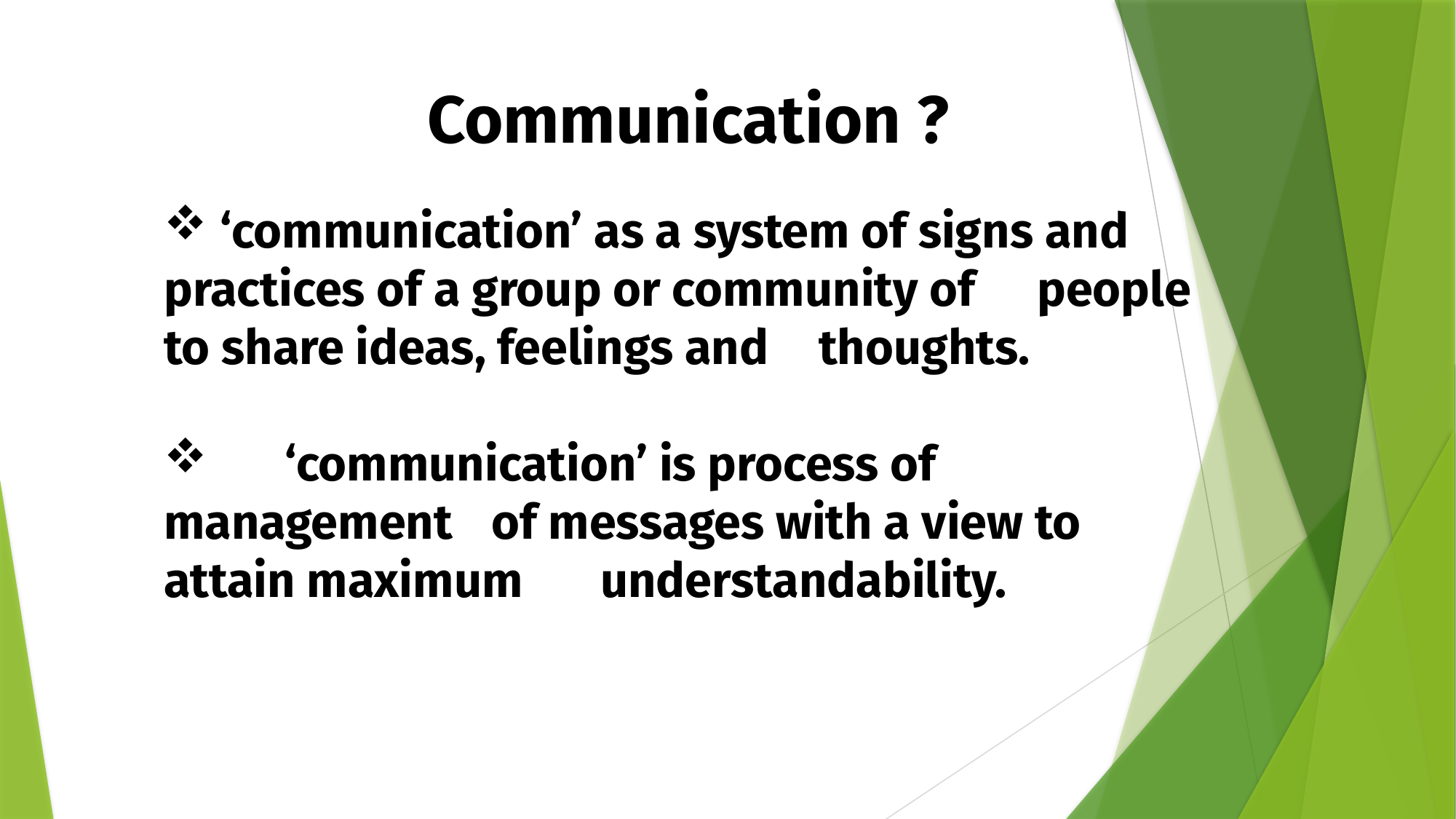

Communication ?
 ‘communication’ as a system of signs and 	practices of a group or community of 	people to share ideas, feelings and 	thoughts.

	 ‘communication’ is process of 	management 	of messages with a view to 	attain maximum 	understandability.